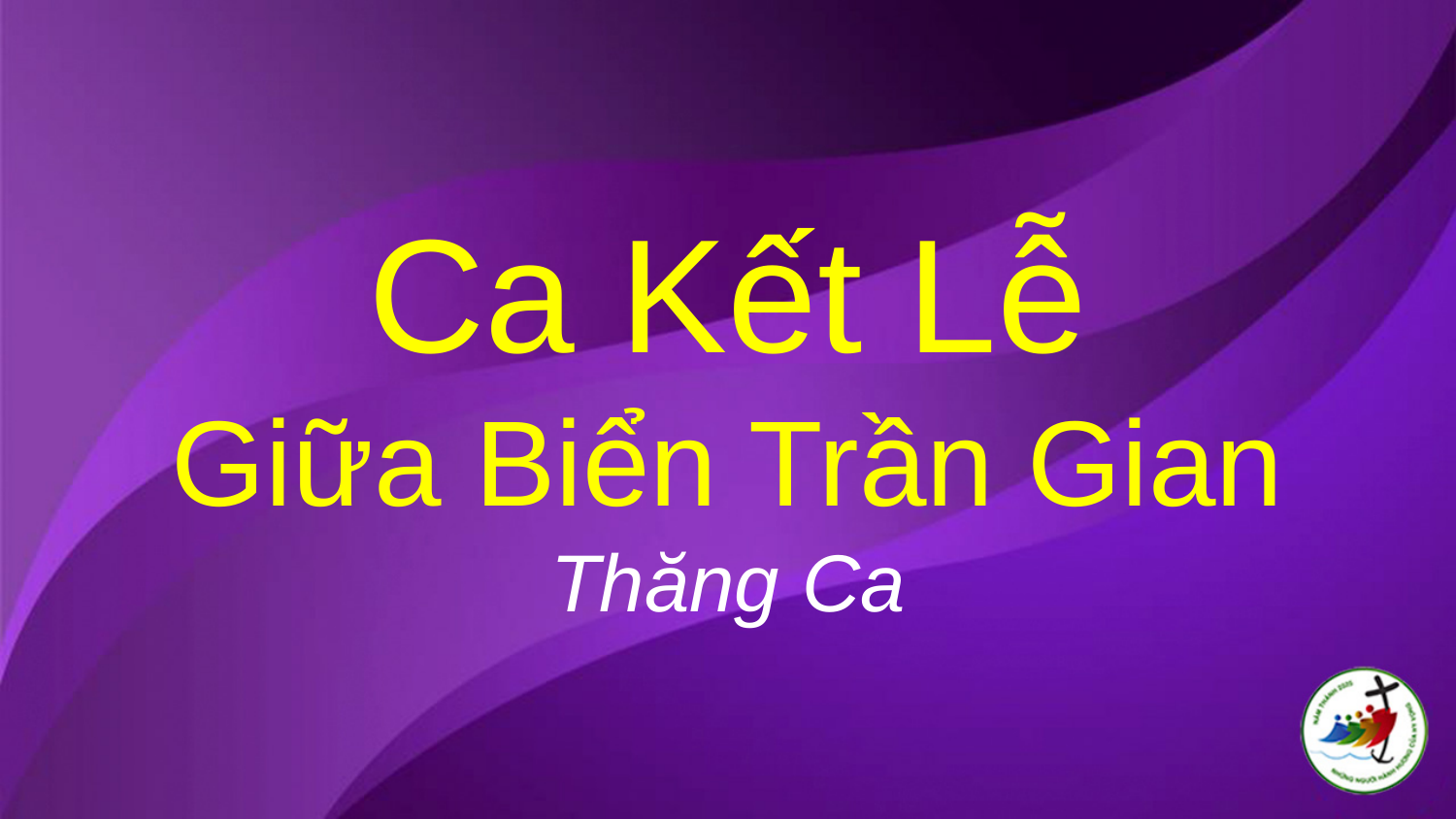

# Ca Kết Lễ Giữa Biển Trần Gian Thăng Ca